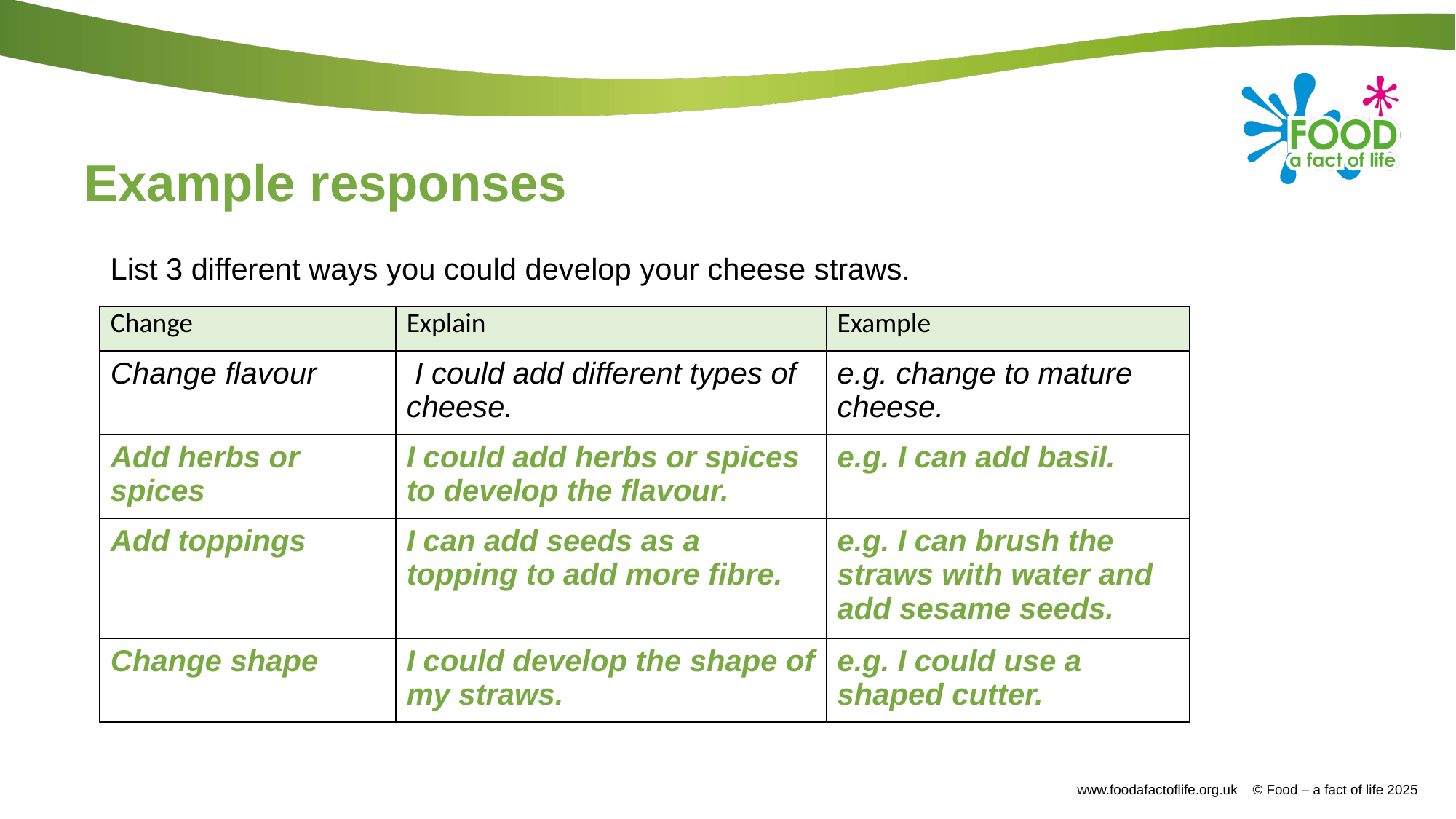

Example responses
List 3 different ways you could develop your cheese straws.
| Change | Explain | Example |
| --- | --- | --- |
| Change flavour | I could add different types of cheese. | e.g. change to mature cheese. |
| Add herbs or spices | I could add herbs or spices to develop the flavour. | e.g. I can add basil. |
| Add toppings | I can add seeds as a topping to add more fibre. | e.g. I can brush the straws with water and add sesame seeds. |
| Change shape | I could develop the shape of my straws. | e.g. I could use a shaped cutter. |